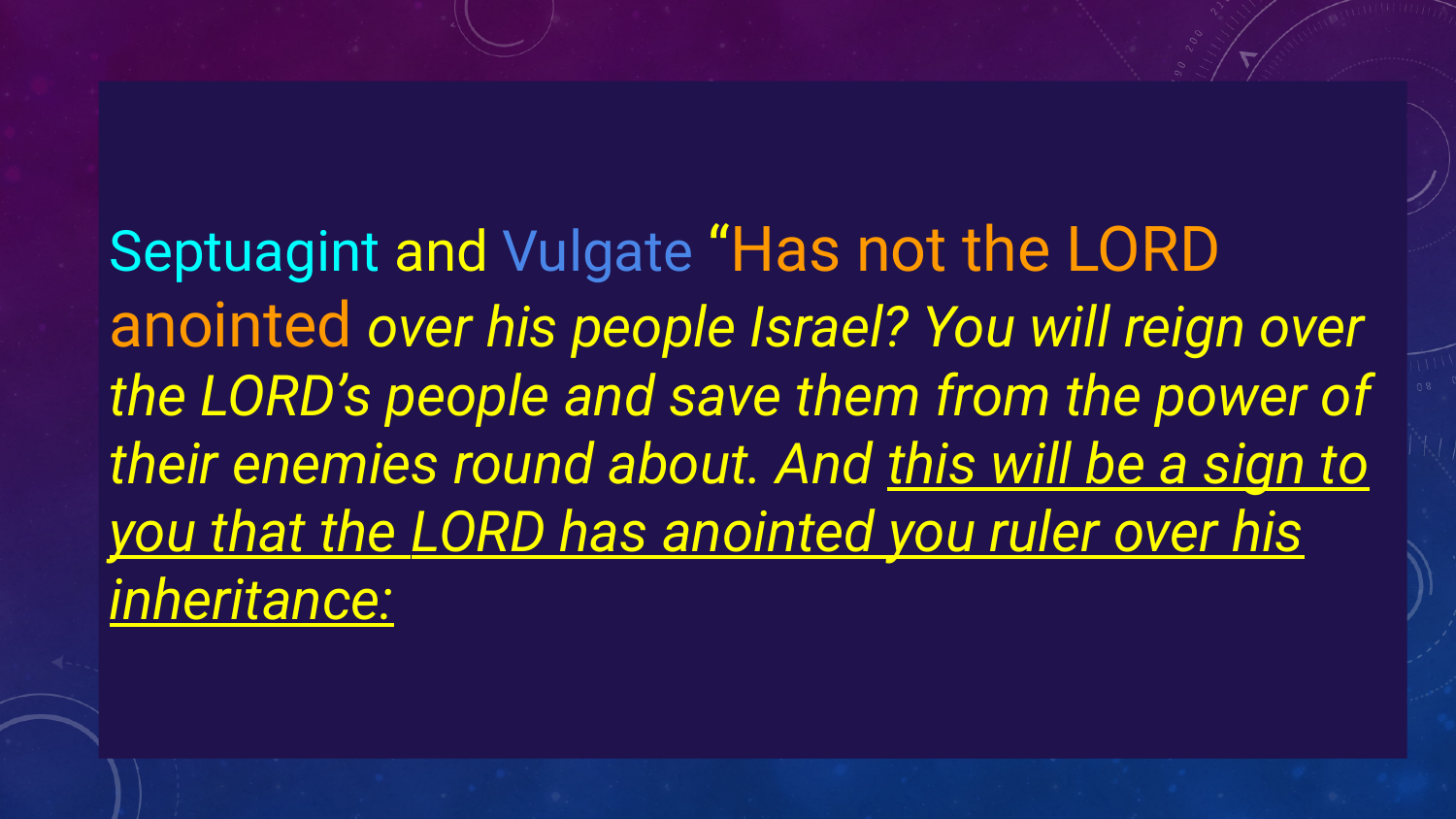

Septuagint and Vulgate “Has not the Lord anointed over his people Israel? You will reign over the Lord’s people and save them from the power of their enemies round about. And this will be a sign to you that the Lord has anointed you ruler over his inheritance: